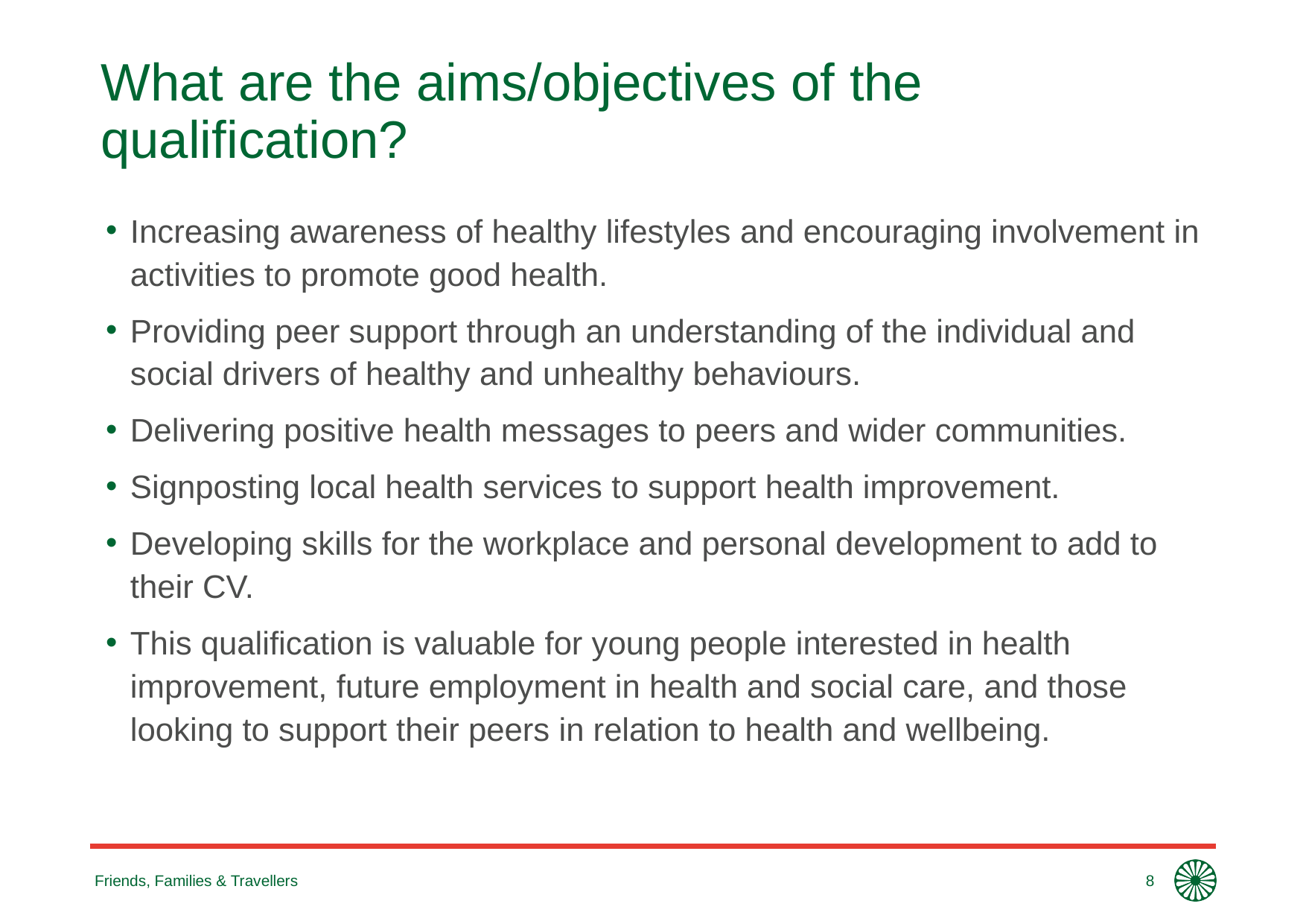

# What are the aims/objectives of the qualification?
Increasing awareness of healthy lifestyles and encouraging involvement in activities to promote good health.
Providing peer support through an understanding of the individual and social drivers of healthy and unhealthy behaviours.
Delivering positive health messages to peers and wider communities.
Signposting local health services to support health improvement.
Developing skills for the workplace and personal development to add to their CV.
This qualification is valuable for young people interested in health improvement, future employment in health and social care, and those looking to support their peers in relation to health and wellbeing.
Friends, Families & Travellers
8